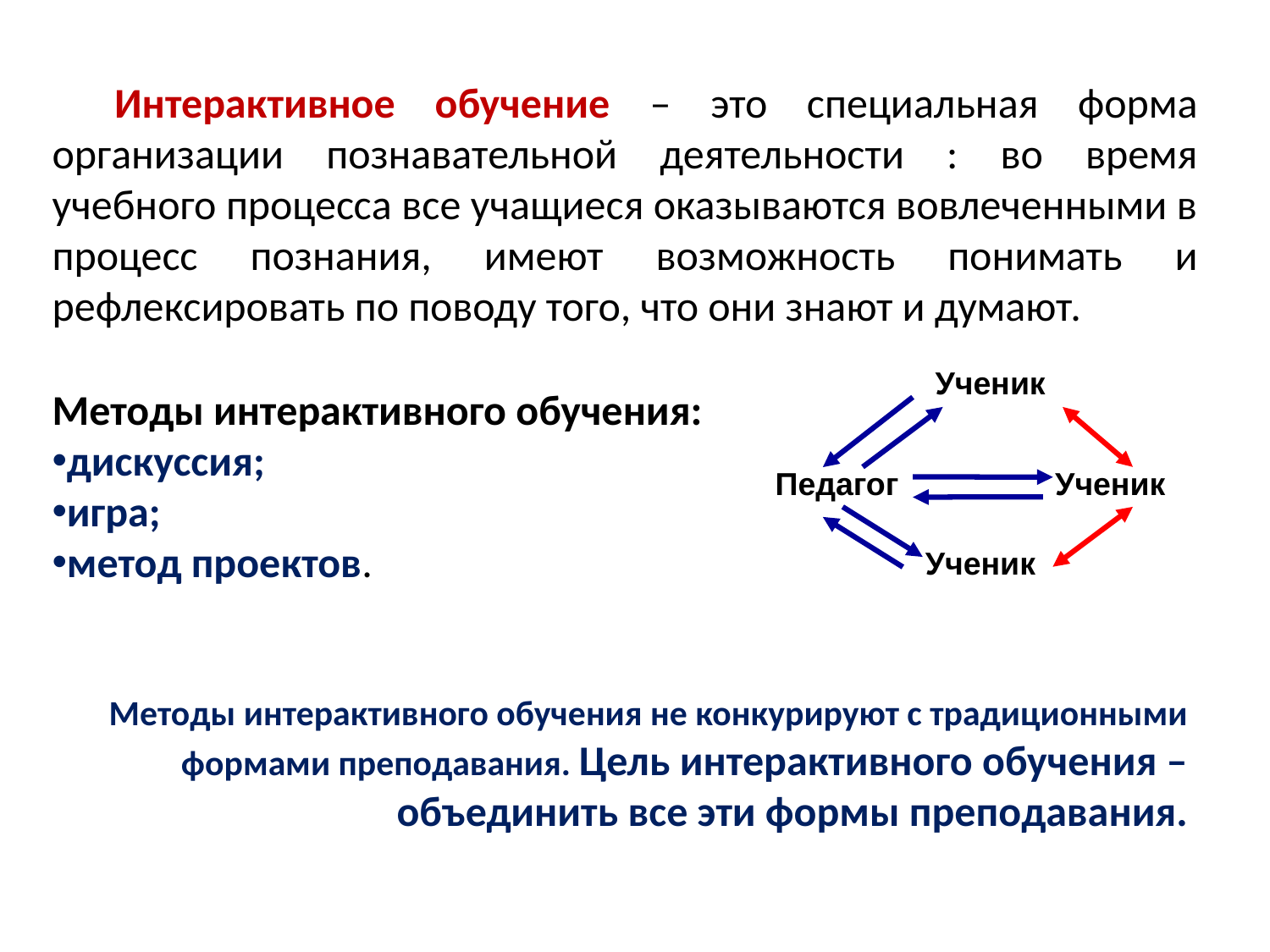

Интерактивное обучение – это специальная форма организации познавательной деятельности : во время учебного процесса все учащиеся оказываются вовлеченными в процесс познания, имеют возможность понимать и рефлексировать по поводу того, что они знают и думают.
Ученик
Методы интерактивного обучения:
дискуссия;
игра;
метод проектов.

Педагог
Ученик

Ученик
Методы интерактивного обучения не конкурируют с традиционными
формами преподавания. Цель интерактивного обучения – объединить все эти формы преподавания.